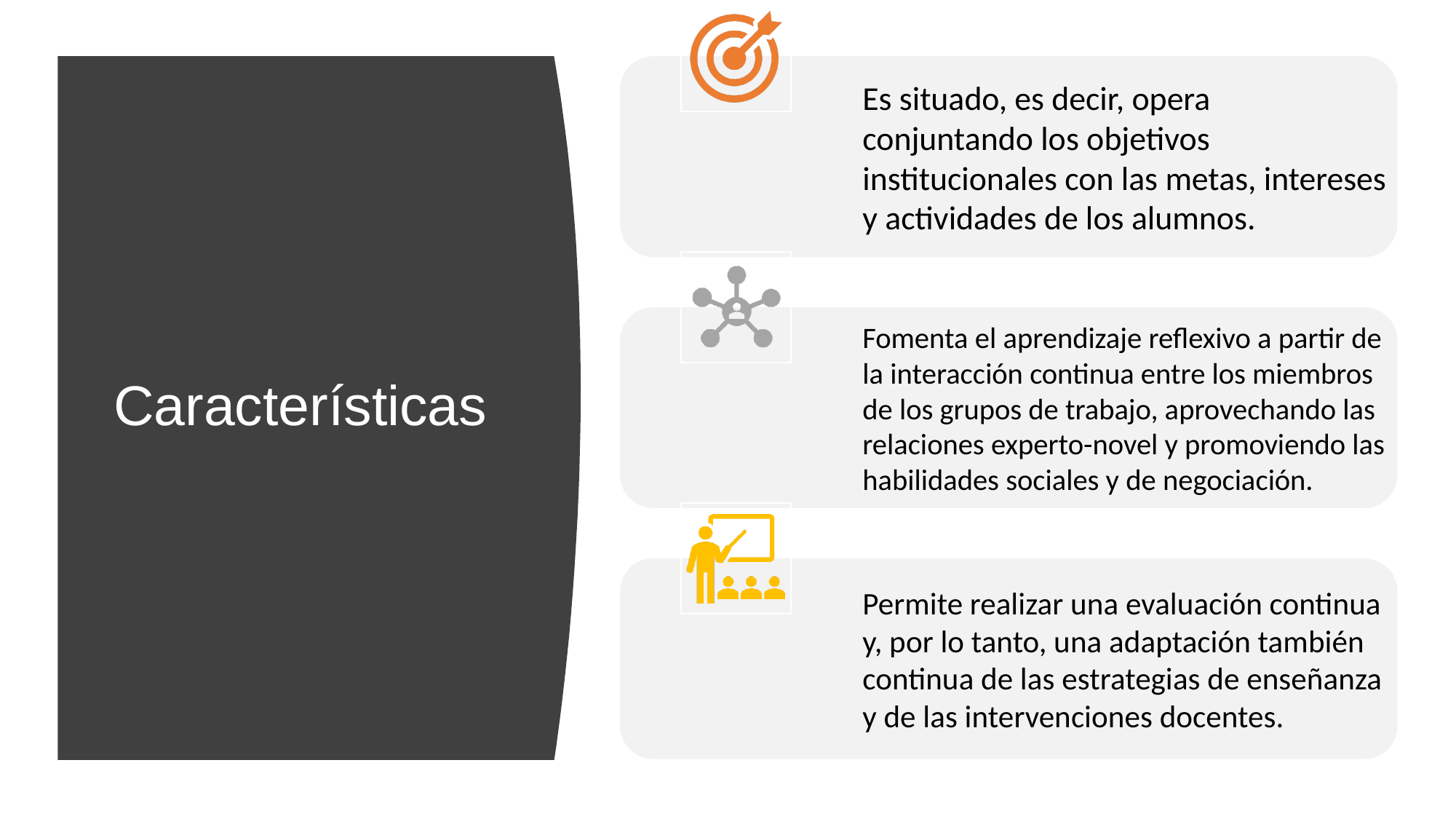

Es situado, es decir, opera conjuntando los objetivos institucionales con las metas, intereses y actividades de los alumnos.
Fomenta el aprendizaje reflexivo a partir de la interacción continua entre los miembros de los grupos de trabajo, aprovechando las relaciones experto-novel y promoviendo las habilidades sociales y de negociación.
Permite realizar una evaluación continua y, por lo tanto, una adaptación también continua de las estrategias de enseñanza y de las intervenciones docentes.

# Características